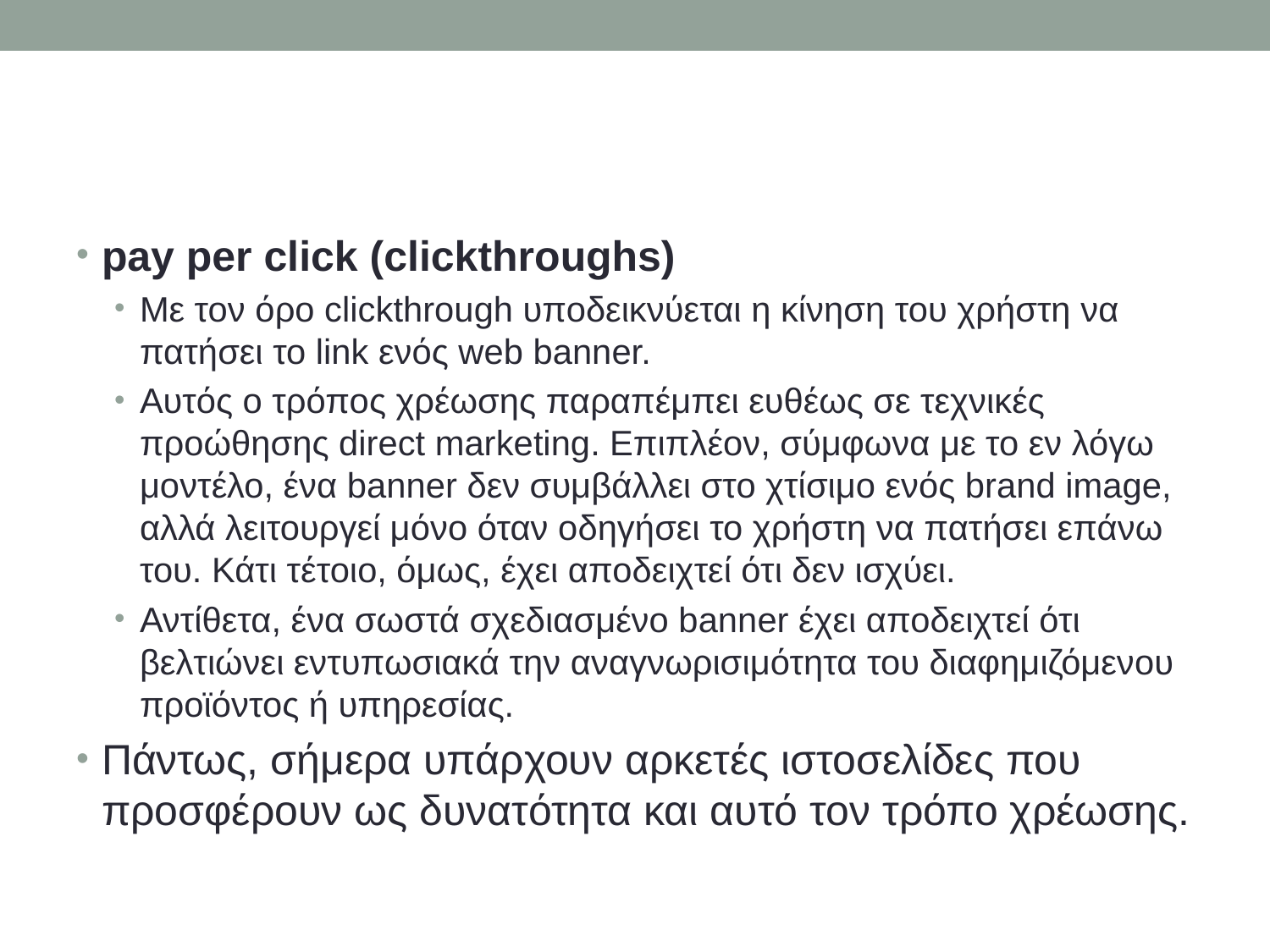

#
pay per click (clickthroughs)
Με τον όρο clickthrough υποδεικνύεται η κίνηση του χρήστη να πατήσει το link ενός web banner.
Αυτός ο τρόπος χρέωσης παραπέμπει ευθέως σε τεχνικές προώθησης direct marketing. Επιπλέον, σύμφωνα με το εν λόγω μοντέλο, ένα banner δεν συμβάλλει στο χτίσιμο ενός brand image, αλλά λειτουργεί μόνο όταν οδηγήσει το χρήστη να πατήσει επάνω του. Κάτι τέτοιο, όμως, έχει αποδειχτεί ότι δεν ισχύει.
Αντίθετα, ένα σωστά σχεδιασμένο banner έχει αποδειχτεί ότι βελτιώνει εντυπωσιακά την αναγνωρισιμότητα του διαφημιζόμενου προϊόντος ή υπηρεσίας.
Πάντως, σήμερα υπάρχουν αρκετές ιστοσελίδες που προσφέρουν ως δυνατότητα και αυτό τον τρόπο χρέωσης.